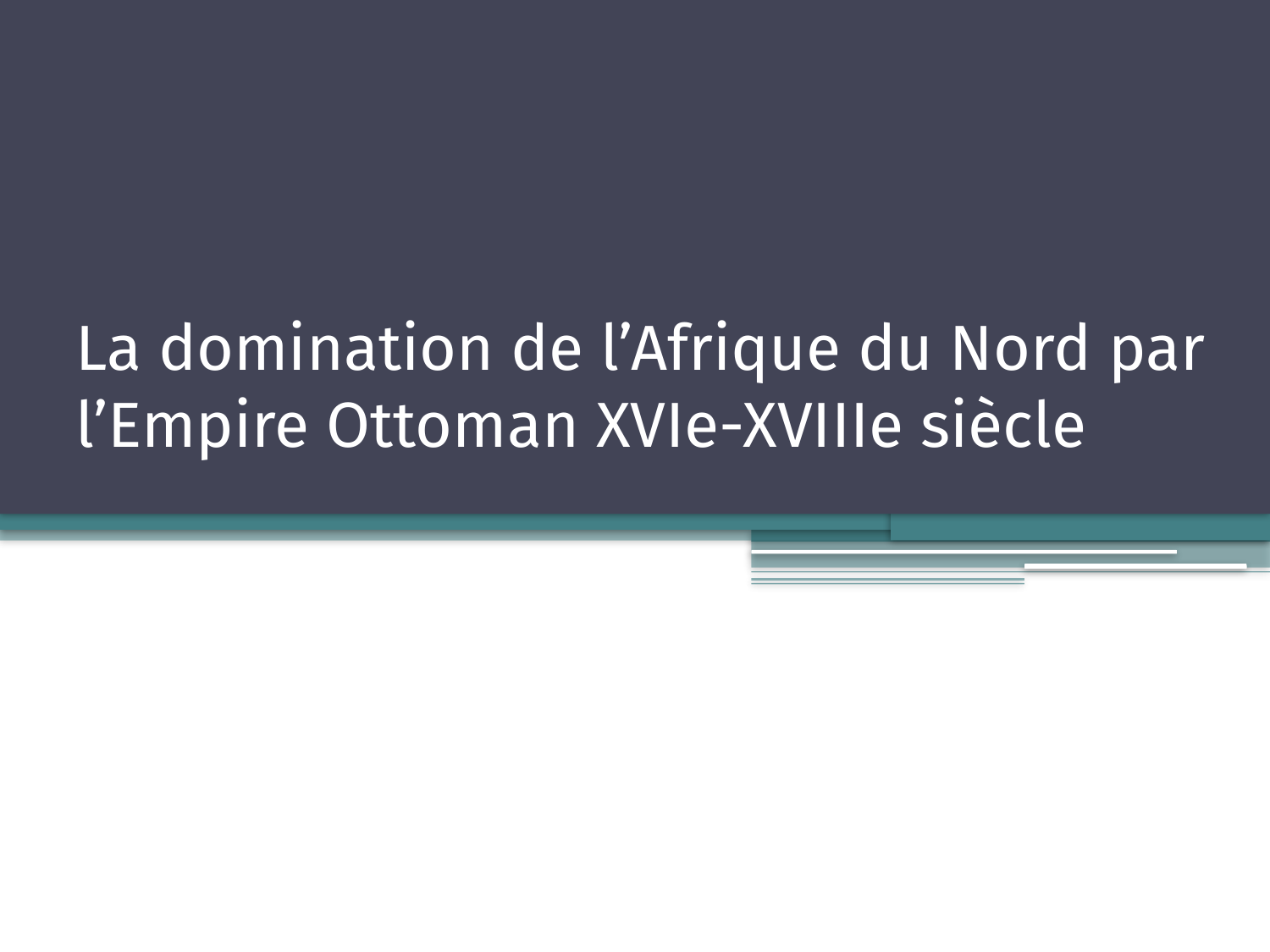

# La domination de l’Afrique du Nord par l’Empire Ottoman XVIe-XVIIIe siècle